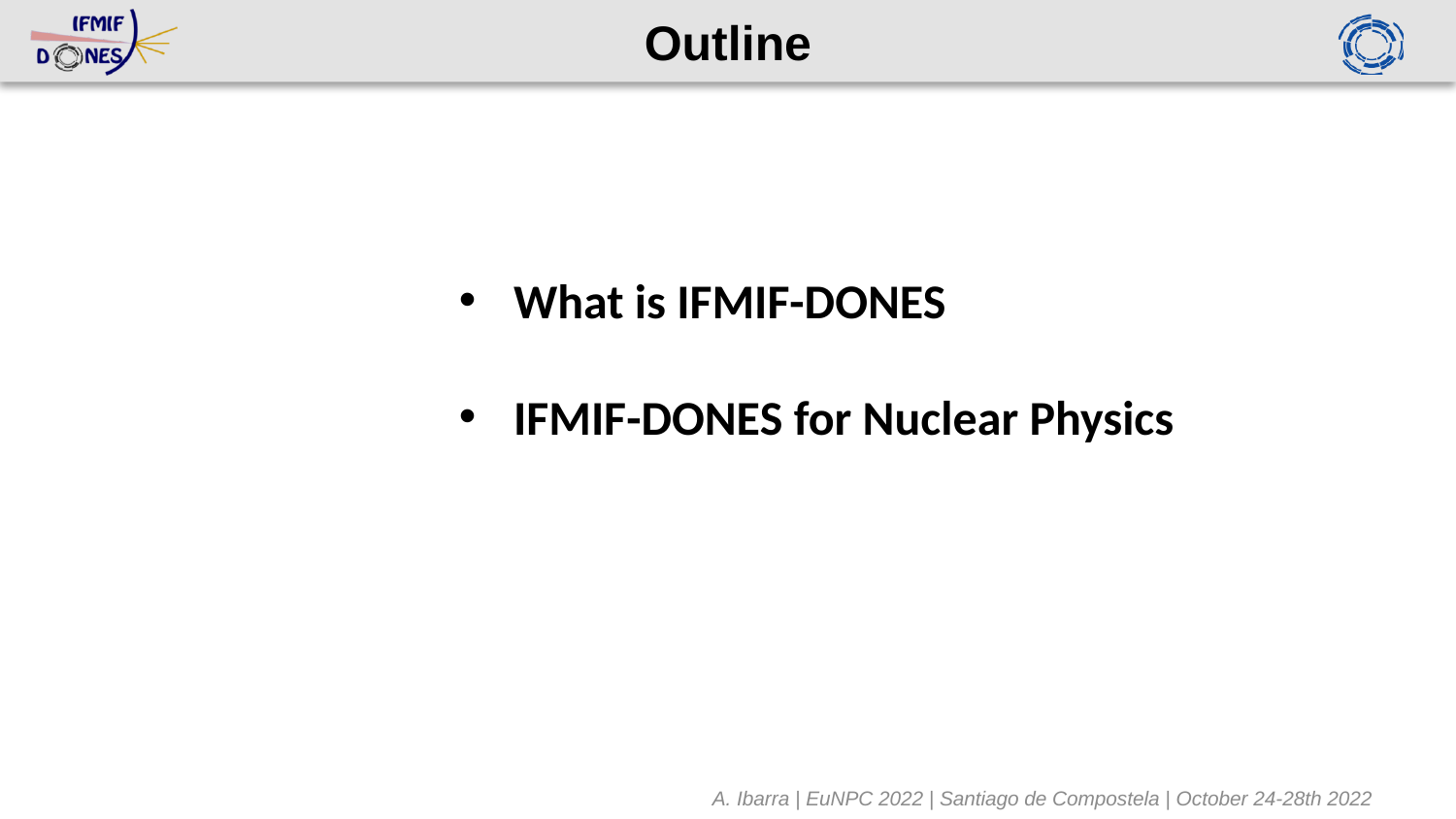

# Outline
What is IFMIF-DONES

IFMIF-DONES for Nuclear Physics

A. Ibarra | EuNPC 2022 | Santiago de Compostela | October 24-28th 2022